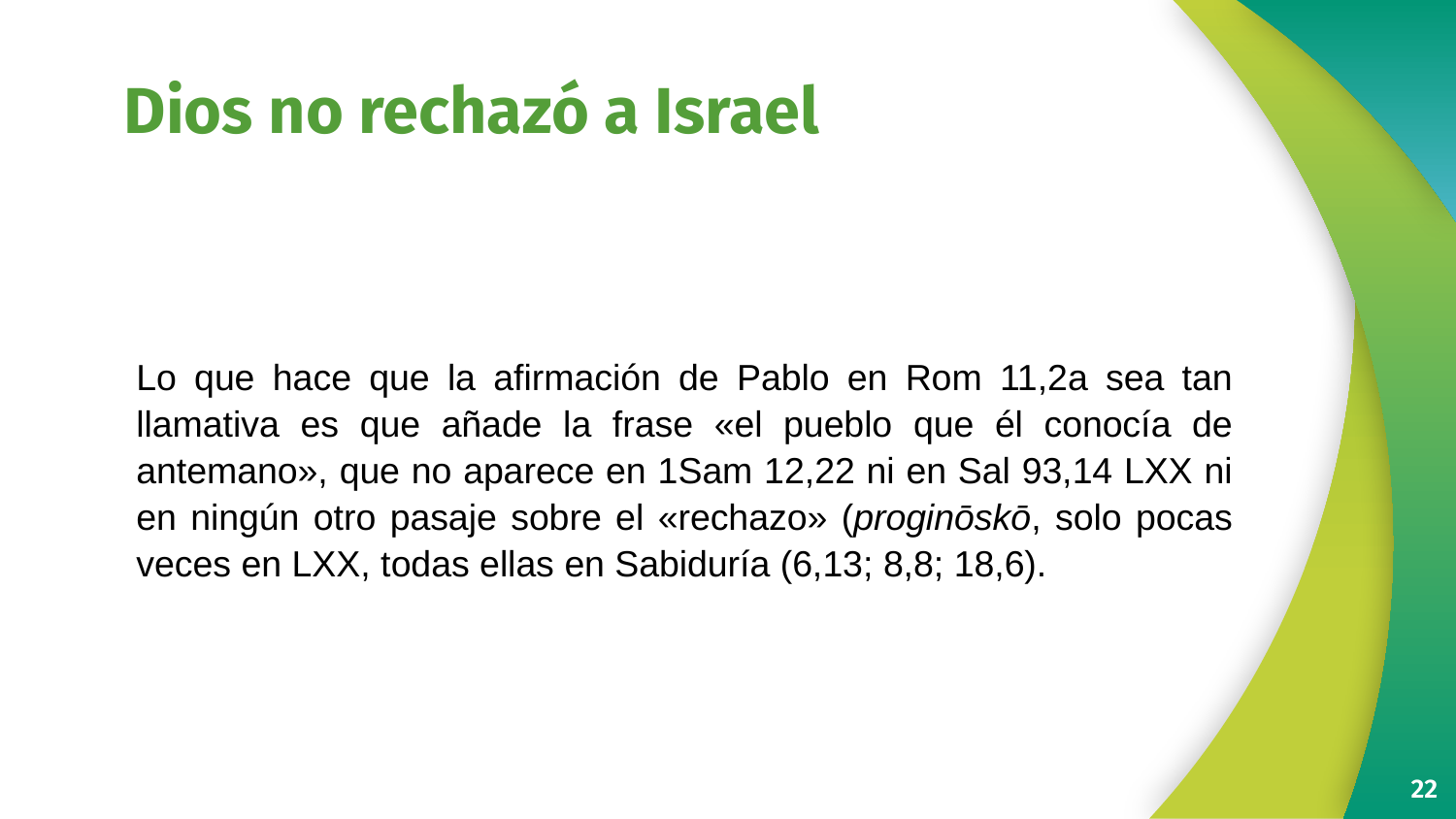

# Dios no rechazó a Israel
Lo que hace que la afirmación de Pablo en Rom 11,2a sea tan llamativa es que añade la frase «el pueblo que él conocía de antemano», que no aparece en 1Sam 12,22 ni en Sal 93,14 LXX ni en ningún otro pasaje sobre el «rechazo» (proginōskō, solo pocas veces en LXX, todas ellas en Sabiduría (6,13; 8,8; 18,6).
22